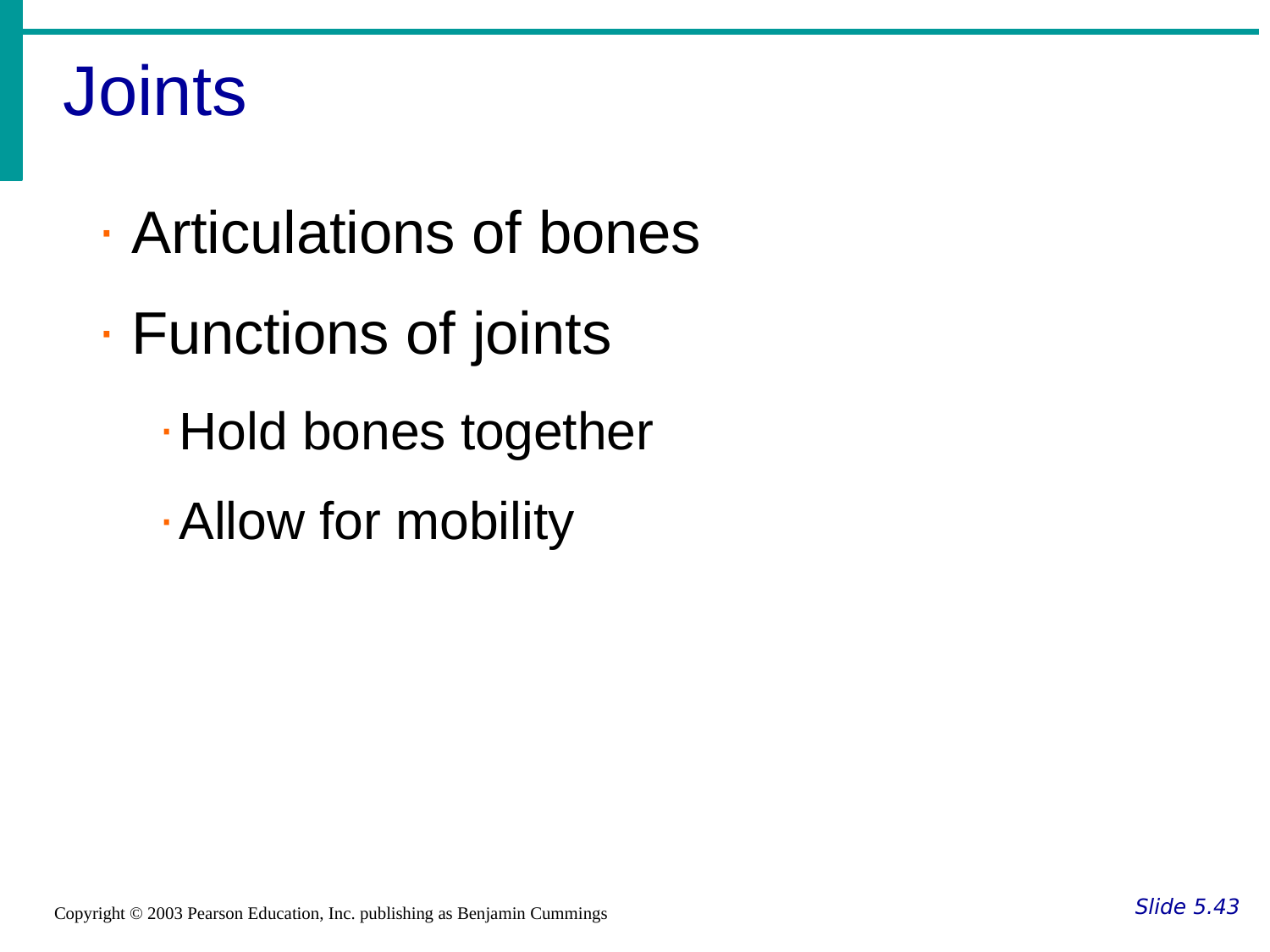

# Joints
Articulations of bones
Functions of joints
Hold bones together
Allow for mobility
Slide 5.43
Copyright © 2003 Pearson Education, Inc. publishing as Benjamin Cummings